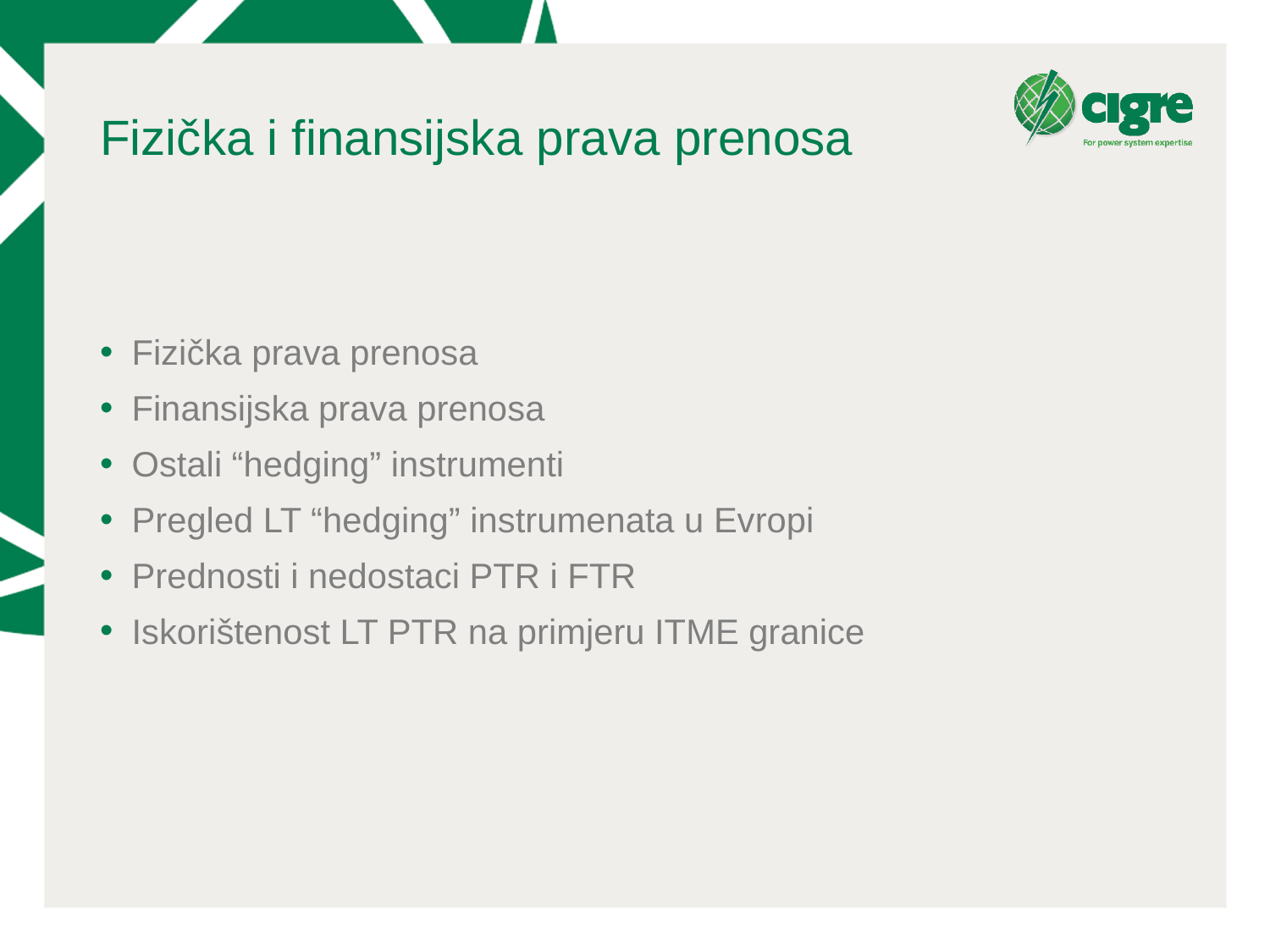

# Fizička i finansijska prava prenosa
Fizička prava prenosa
Finansijska prava prenosa
Ostali “hedging” instrumenti
Pregled LT “hedging” instrumenata u Evropi
Prednosti i nedostaci PTR i FTR
Iskorištenost LT PTR na primjeru ITME granice